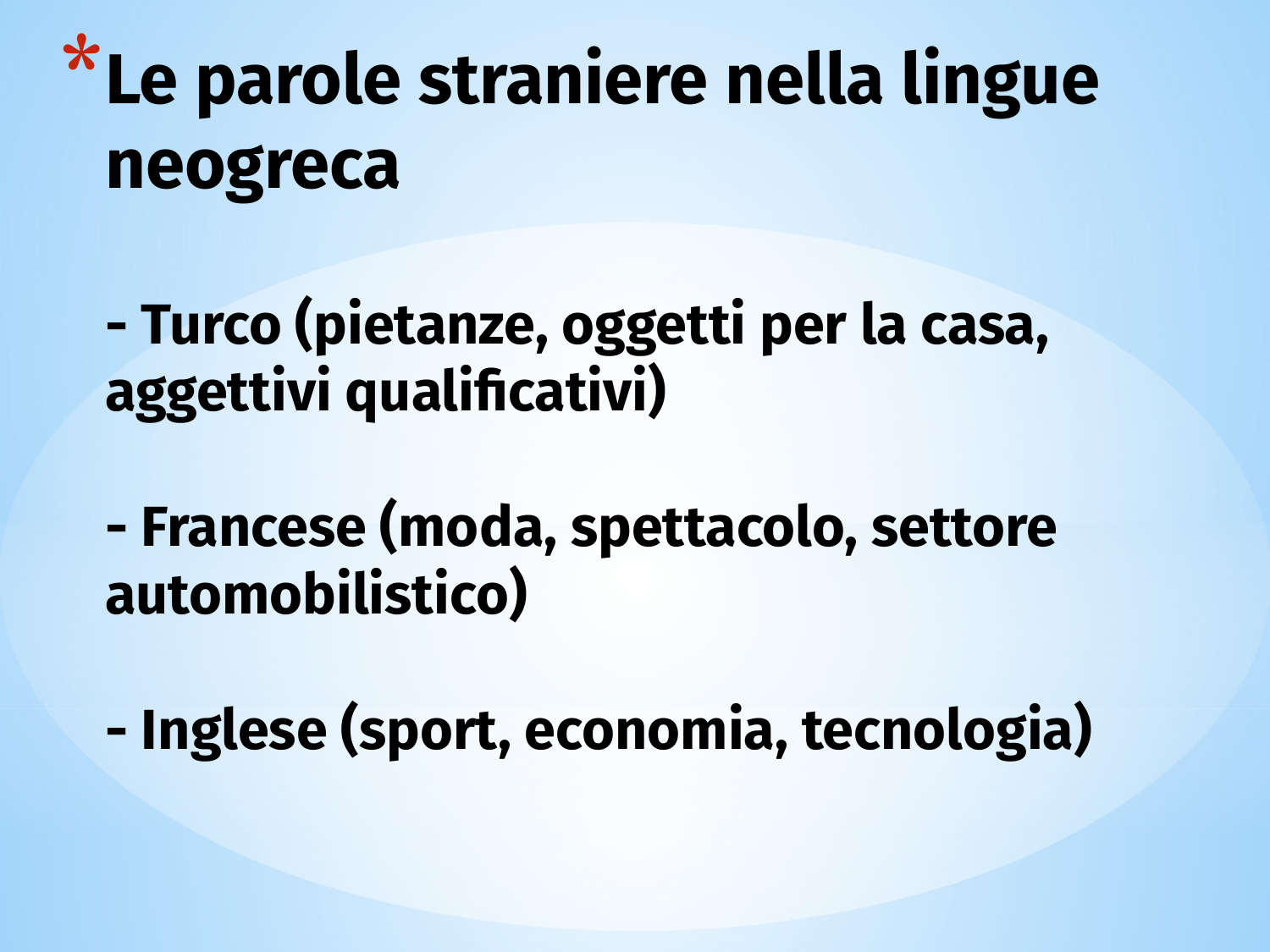

# Le parole straniere nella lingue neogreca - Turco (pietanze, oggetti per la casa, aggettivi qualificativi) - Francese (moda, spettacolo, settore automobilistico) - Inglese (sport, economia, tecnologia)